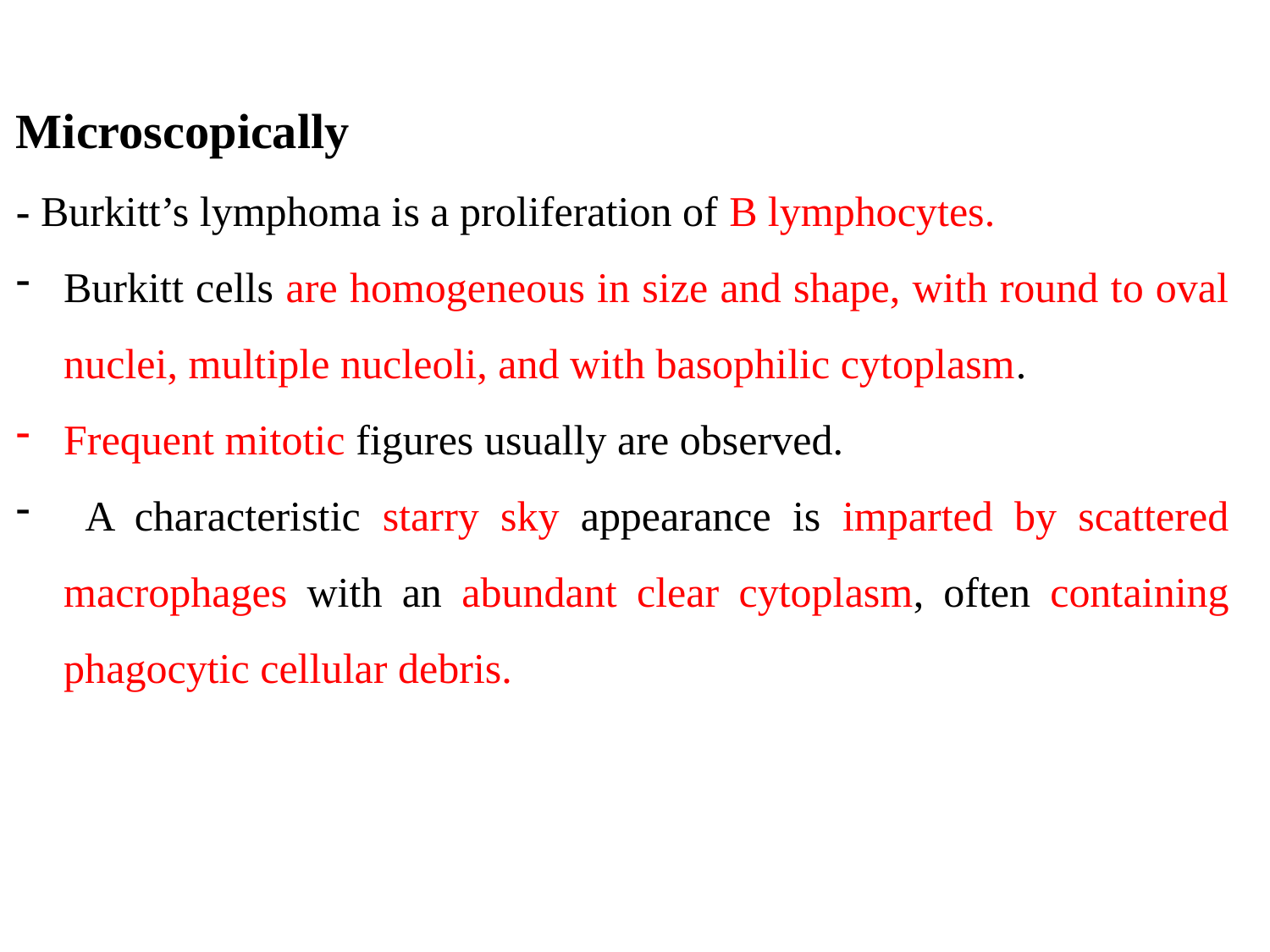

Microscopically
- Burkitt’s lymphoma is a proliferation of B lymphocytes.
Burkitt cells are homogeneous in size and shape, with round to oval nuclei, multiple nucleoli, and with basophilic cytoplasm.
Frequent mitotic figures usually are observed.
 A characteristic starry sky appearance is imparted by scattered macrophages with an abundant clear cytoplasm, often containing phagocytic cellular debris.